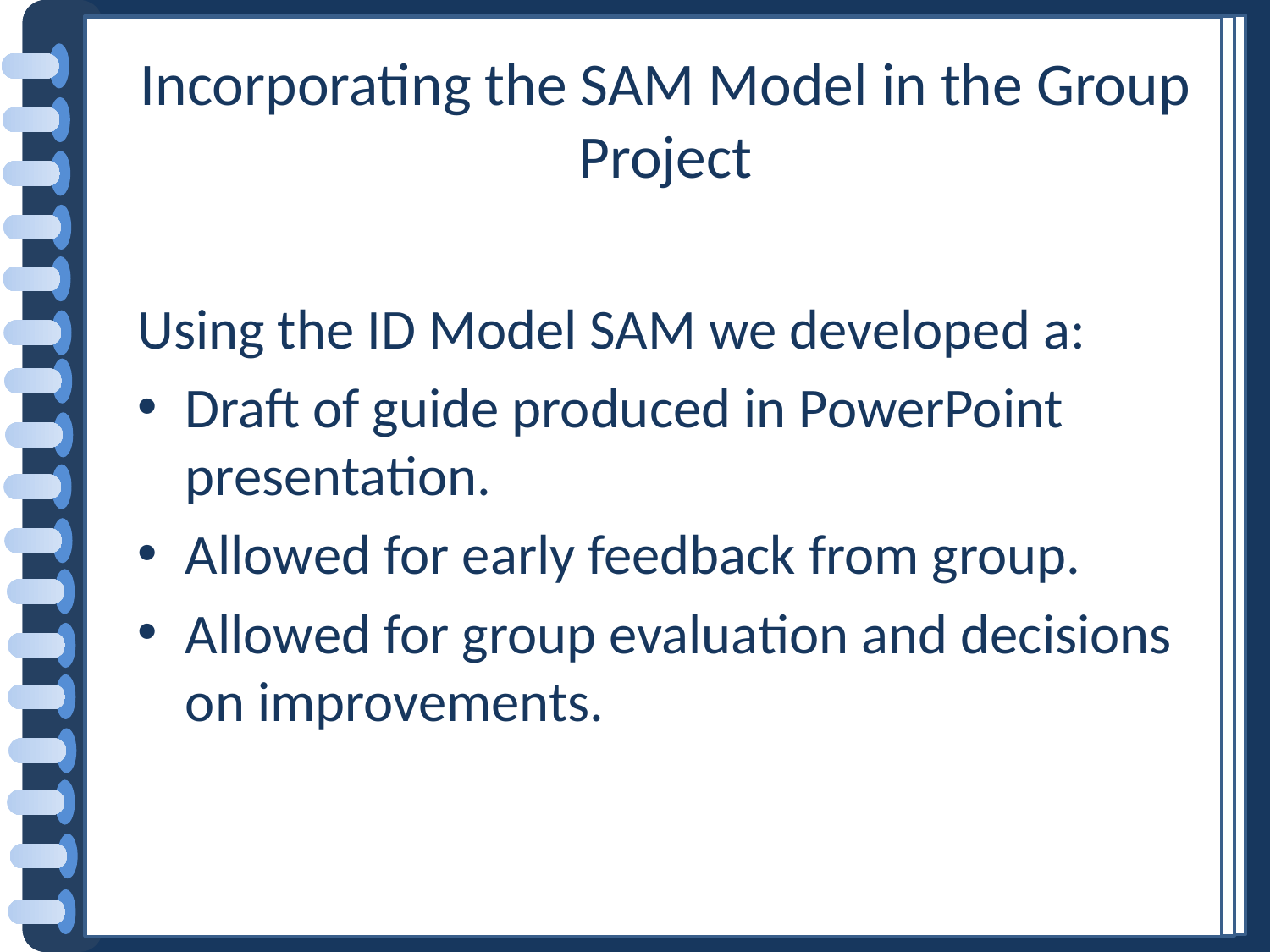

# Incorporating the SAM Model in the Group Project
Using the ID Model SAM we developed a:
Draft of guide produced in PowerPoint presentation.
Allowed for early feedback from group.
Allowed for group evaluation and decisions on improvements.